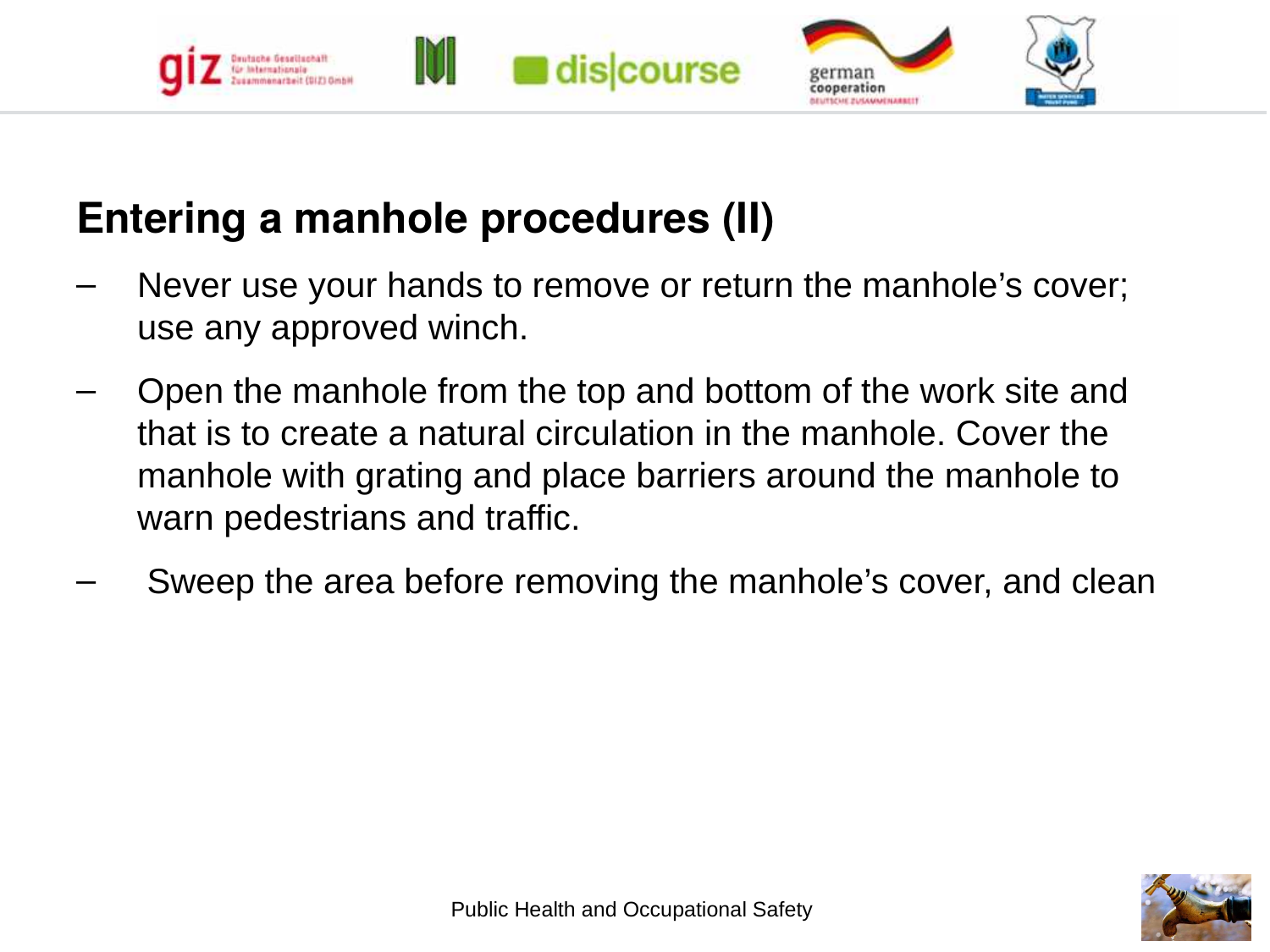

Entering a manhole procedures (II)
Never use your hands to remove or return the manhole’s cover; use any approved winch.
Open the manhole from the top and bottom of the work site and that is to create a natural circulation in the manhole. Cover the manhole with grating and place barriers around the manhole to warn pedestrians and traffic.
 Sweep the area before removing the manhole’s cover, and clean